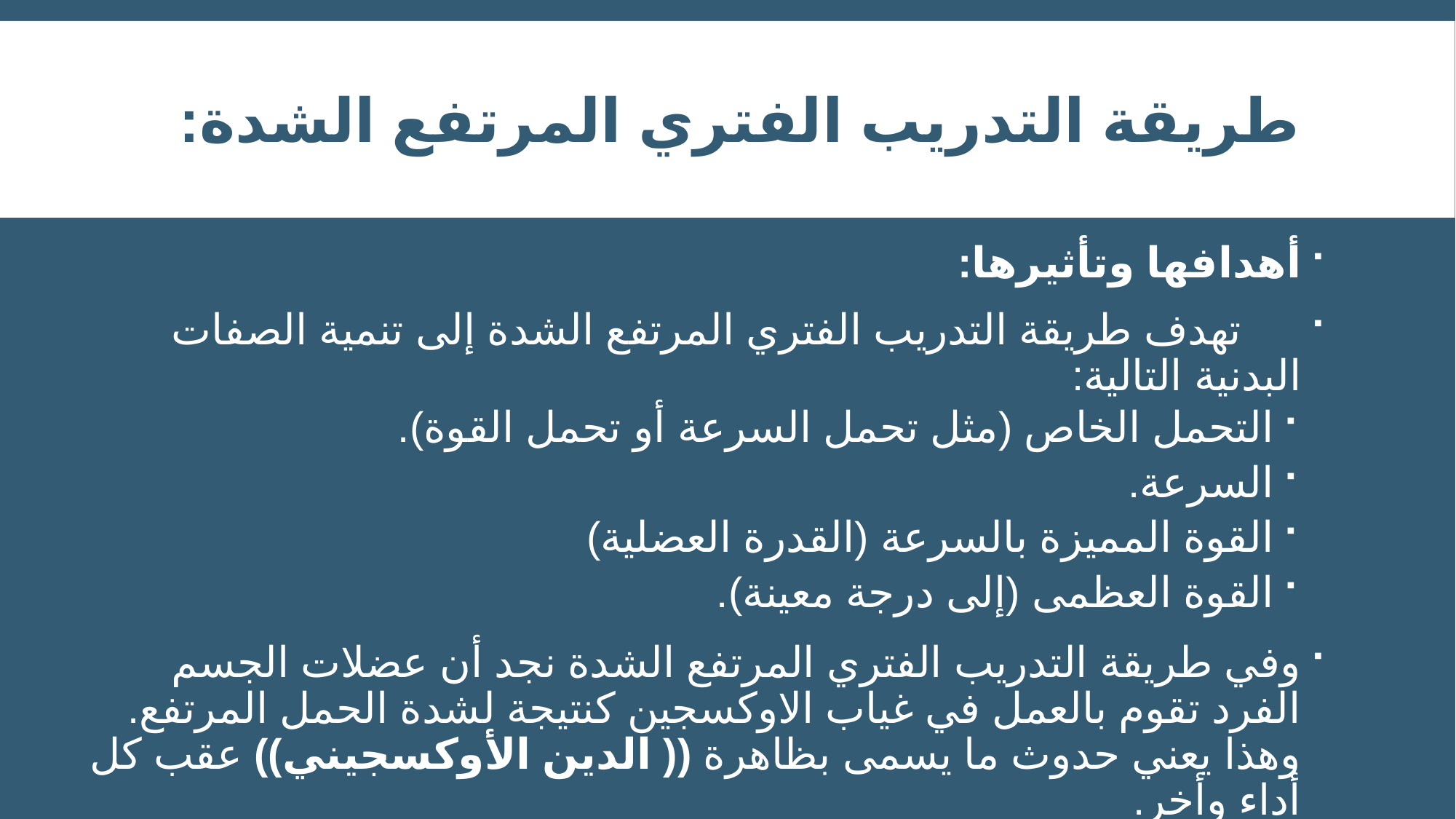

# طريقة التدريب الفتري المرتفع الشدة:
أهدافها وتأثيرها:
     تهدف طريقة التدريب الفتري المرتفع الشدة إلى تنمية الصفات البدنية التالية:
التحمل الخاص (مثل تحمل السرعة أو تحمل القوة).
السرعة.
القوة المميزة بالسرعة (القدرة العضلية)
القوة العظمى (إلى درجة معينة).
وفي طريقة التدريب الفتري المرتفع الشدة نجد أن عضلات الجسم الفرد تقوم بالعمل في غياب الاوكسجين كنتيجة لشدة الحمل المرتفع. وهذا يعني حدوث ما يسمى بظاهرة (( الدين الأوكسجيني)) عقب كل أداء وأخر.
الدين الاوكسجين: هو كمية الاوكسجين التي يستهلكها الجسم بعد اداء جهد بدني عالي الشدة.